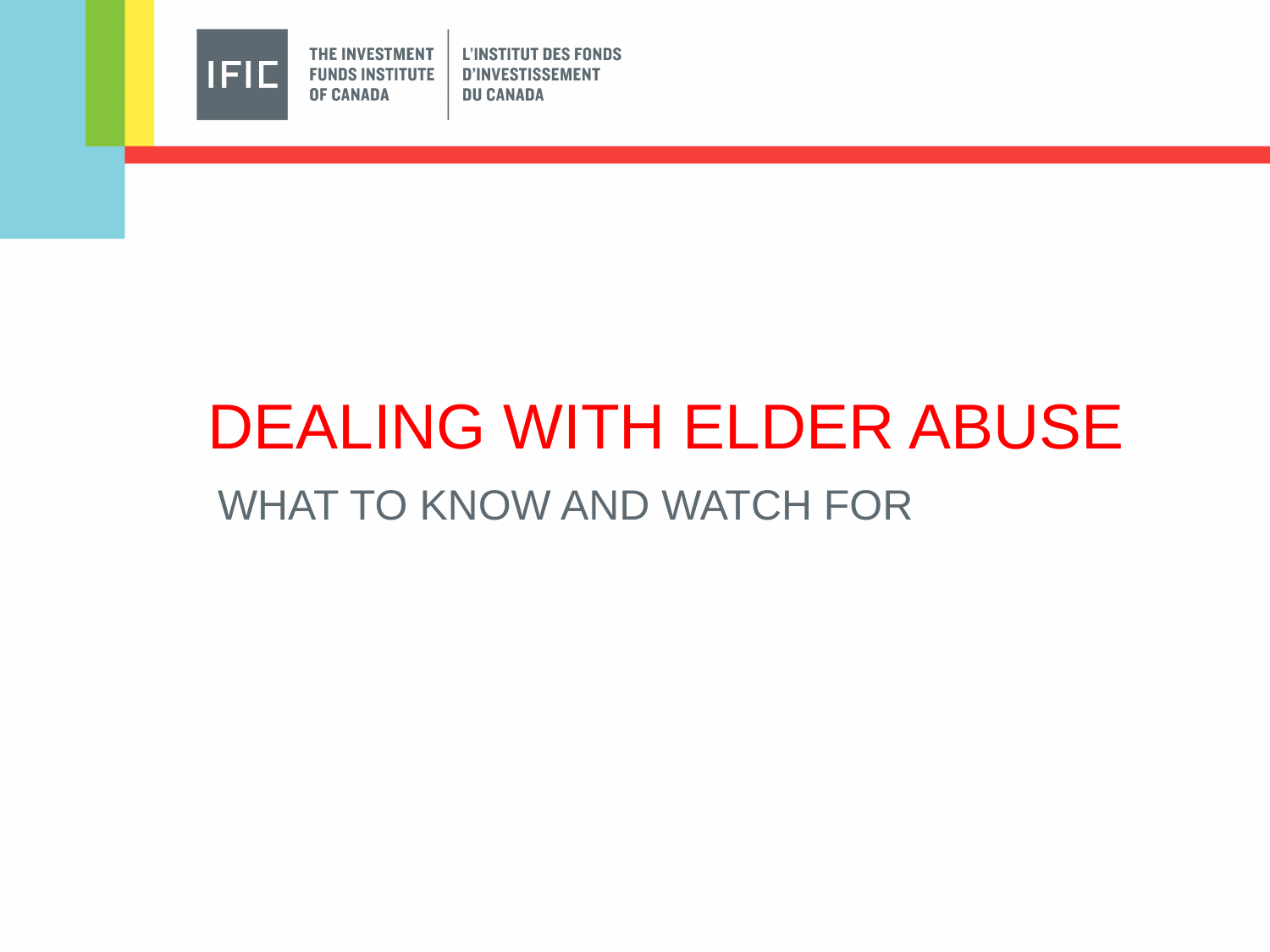

# Dealing with Elder Abuse
What to know and watch for